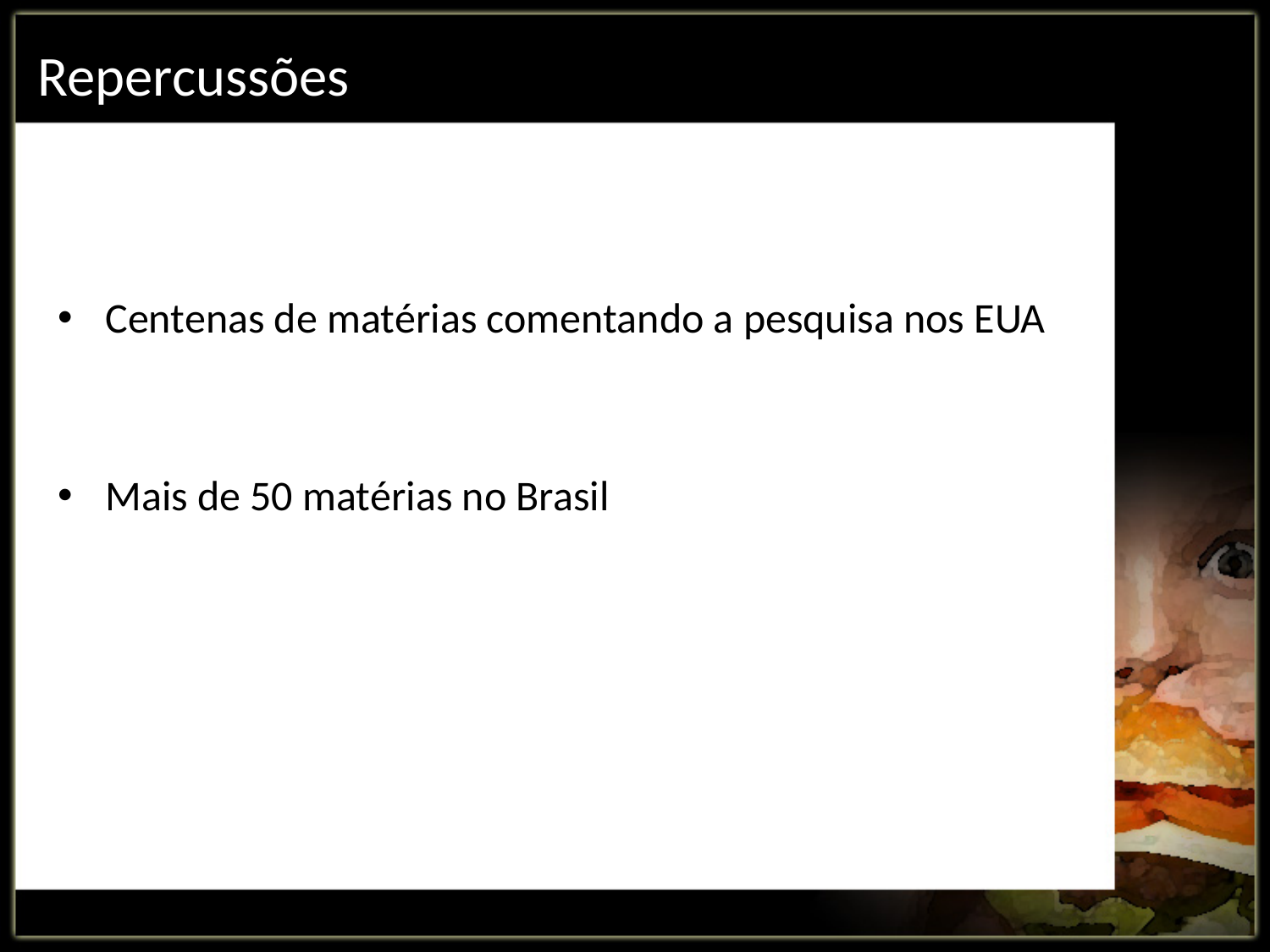

# Repercussões

Centenas de matérias comentando a pesquisa nos EUA

Mais de 50 matérias no Brasil